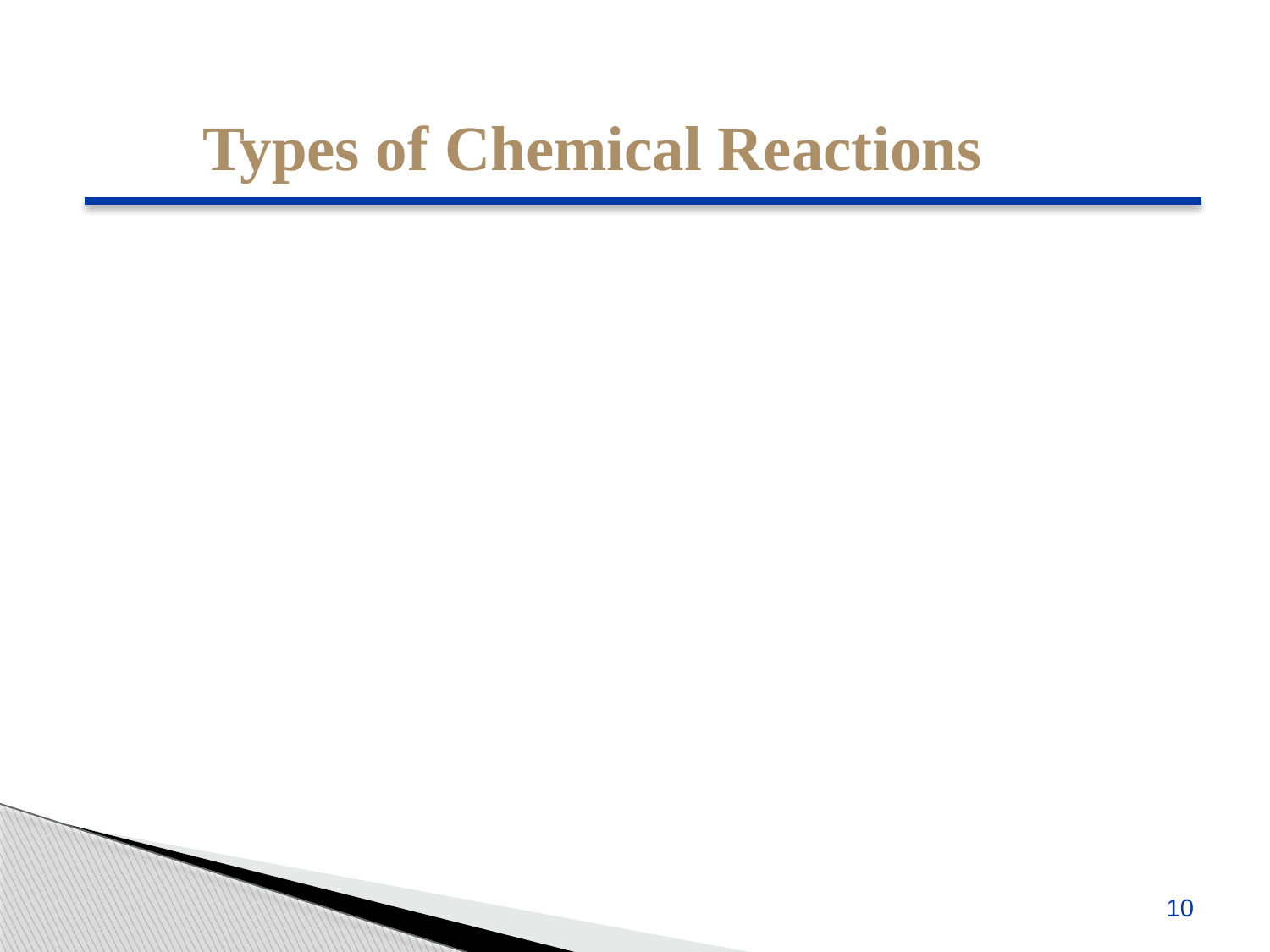

Types of Chemical Reactions
Decomposition Reaction
A Decomposition reaction is a reaction in which a single component breaks down into multiple products. Certain changes in energy in the environment have to be made like heat, light or electricity breaking bonds of the compound.
●●●
10